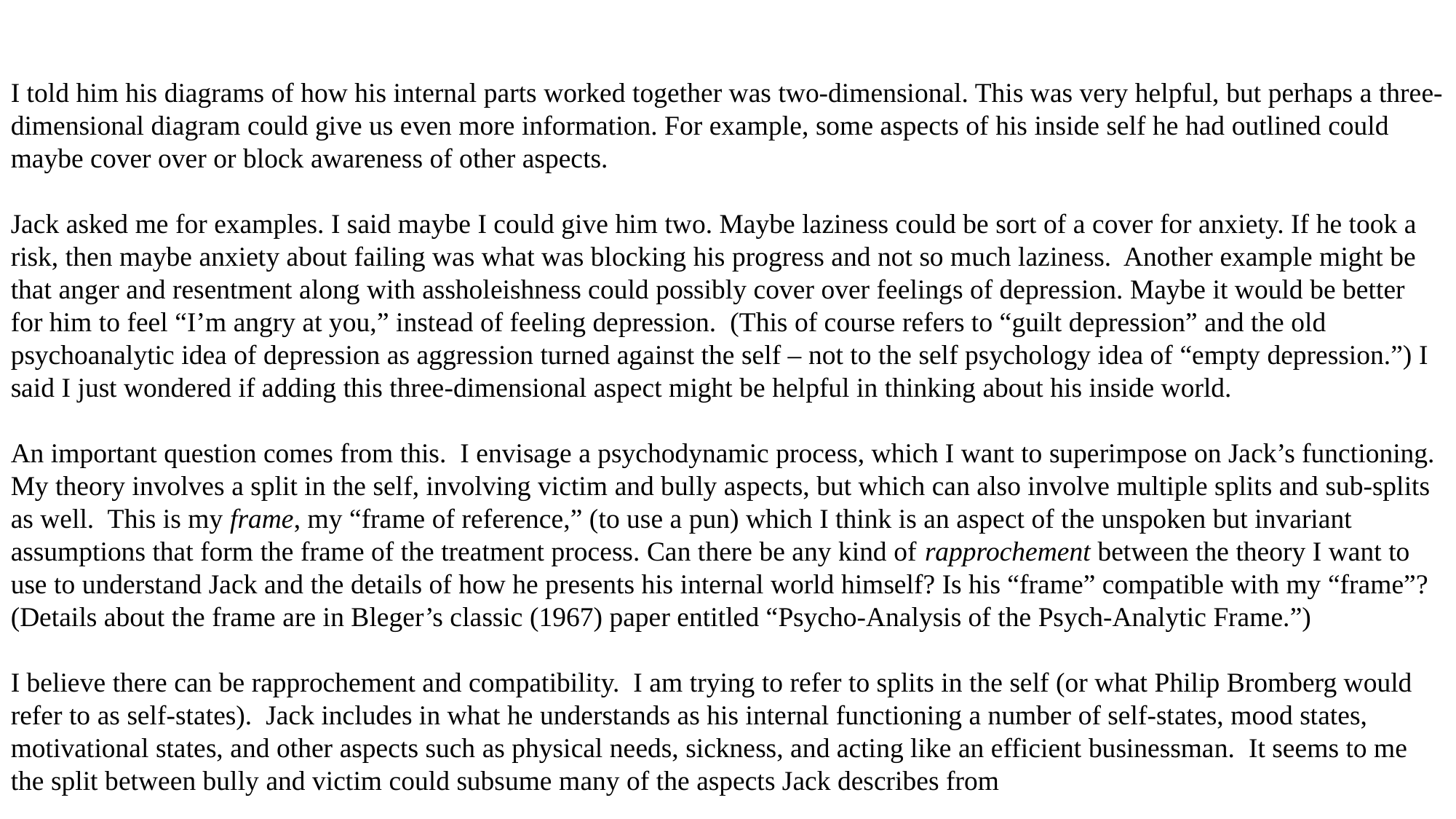

I told him his diagrams of how his internal parts worked together was two-dimensional. This was very helpful, but perhaps a three-dimensional diagram could give us even more information. For example, some aspects of his inside self he had outlined could maybe cover over or block awareness of other aspects.

Jack asked me for examples. I said maybe I could give him two. Maybe laziness could be sort of a cover for anxiety. If he took a risk, then maybe anxiety about failing was what was blocking his progress and not so much laziness.  Another example might be that anger and resentment along with assholeishness could possibly cover over feelings of depression. Maybe it would be better for him to feel “I’m angry at you,” instead of feeling depression.  (This of course refers to “guilt depression” and the old psychoanalytic idea of depression as aggression turned against the self – not to the self psychology idea of “empty depression.”) I said I just wondered if adding this three-dimensional aspect might be helpful in thinking about his inside world.

An important question comes from this.  I envisage a psychodynamic process, which I want to superimpose on Jack’s functioning.  My theory involves a split in the self, involving victim and bully aspects, but which can also involve multiple splits and sub-splits as well.  This is my frame, my “frame of reference,” (to use a pun) which I think is an aspect of the unspoken but invariant assumptions that form the frame of the treatment process. Can there be any kind of rapprochement between the theory I want to use to understand Jack and the details of how he presents his internal world himself? Is his “frame” compatible with my “frame”? (Details about the frame are in Bleger’s classic (1967) paper entitled “Psycho-Analysis of the Psych-Analytic Frame.”)

I believe there can be rapprochement and compatibility.  I am trying to refer to splits in the self (or what Philip Bromberg would refer to as self-states).  Jack includes in what he understands as his internal functioning a number of self-states, mood states, motivational states, and other aspects such as physical needs, sickness, and acting like an efficient businessman.  It seems to me the split between bully and victim could subsume many of the aspects Jack describes from